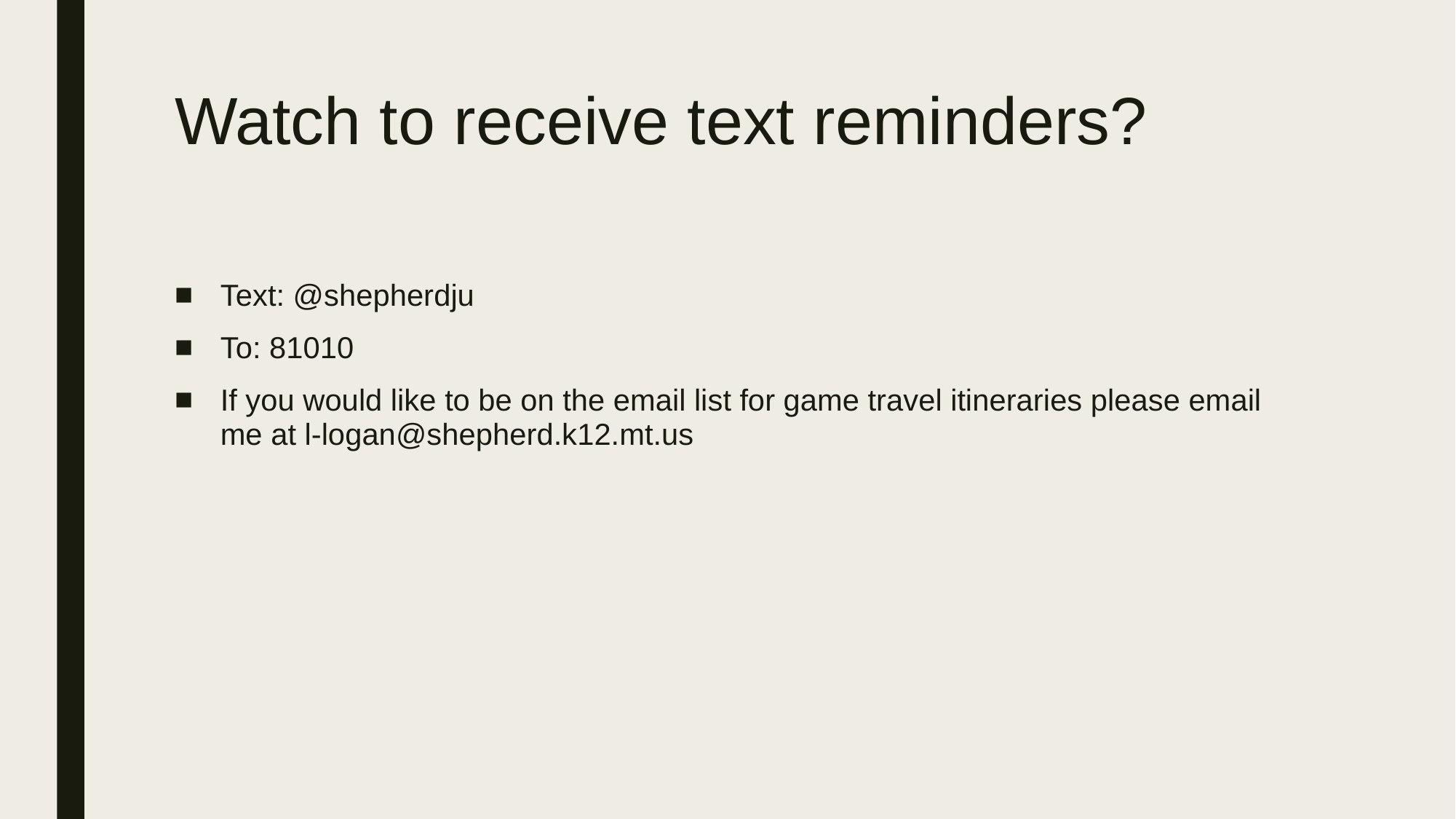

# Watch to receive text reminders?
Text: @shepherdju
To: 81010
If you would like to be on the email list for game travel itineraries please email me at l-logan@shepherd.k12.mt.us